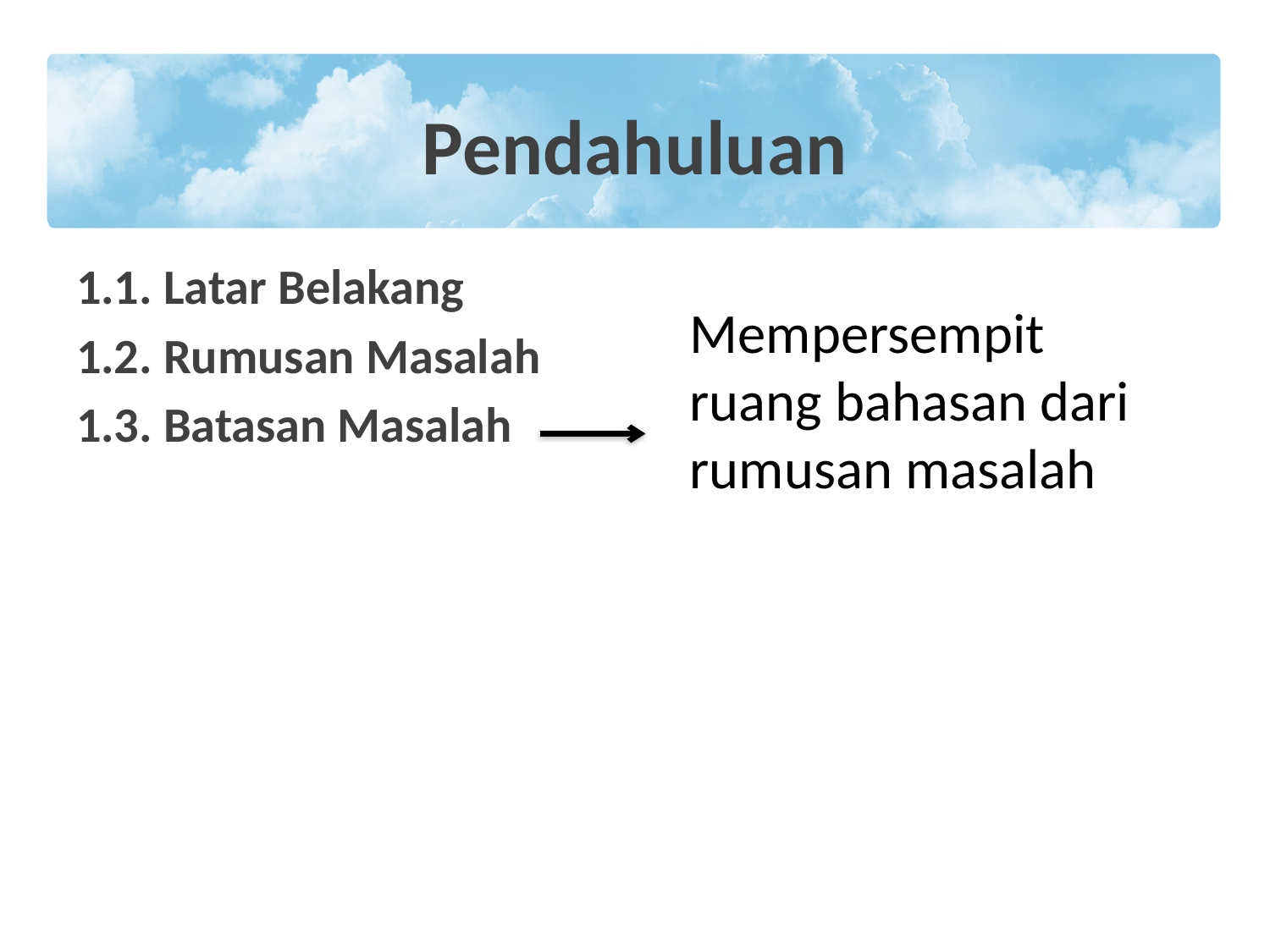

# Pendahuluan
1.1. Latar Belakang
1.2. Rumusan Masalah
1.3. Batasan Masalah
Mempersempit ruang bahasan dari rumusan masalah